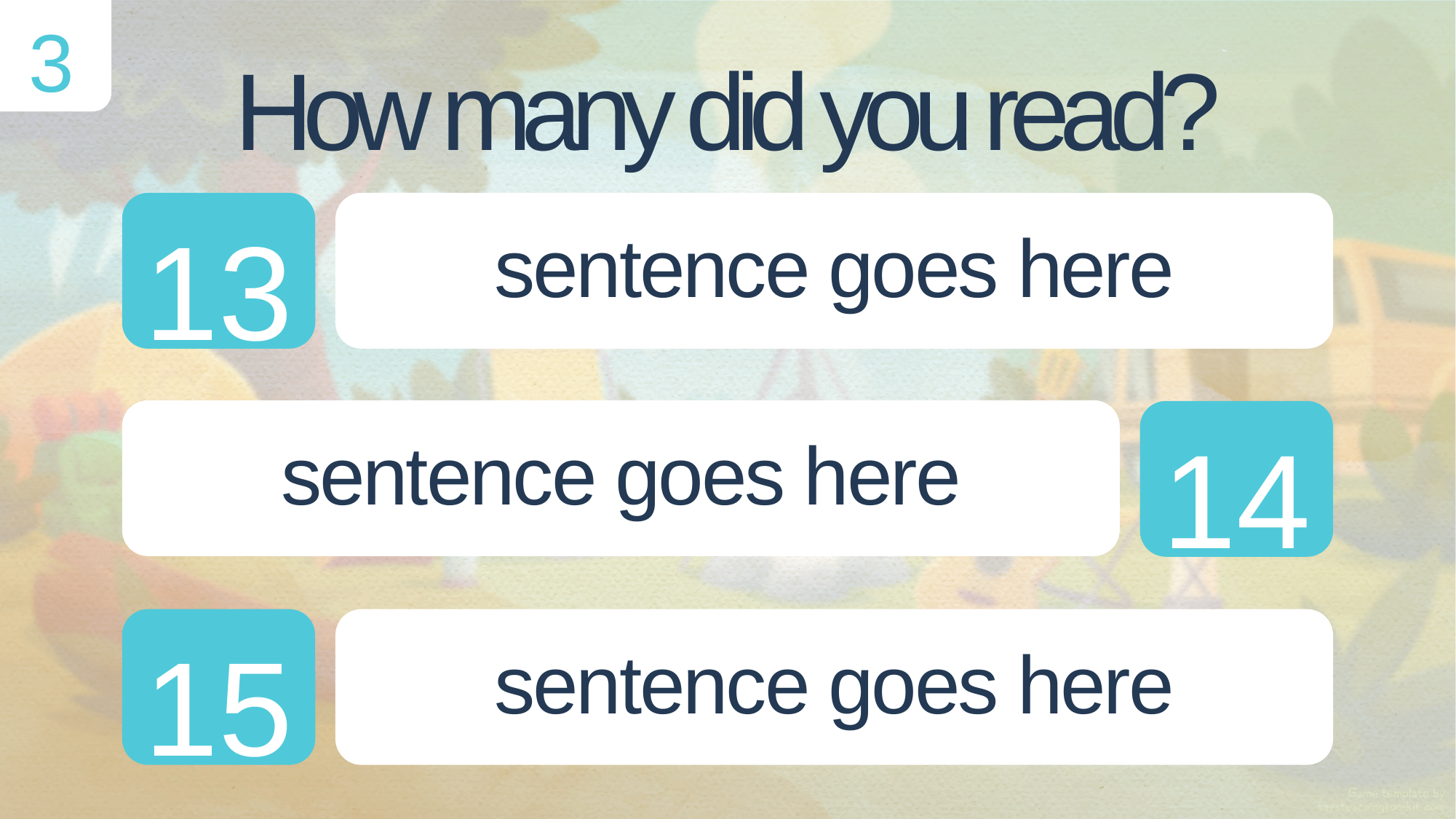

3
How many did you read?
13

sentence goes here

14
sentence goes here
15

sentence goes here